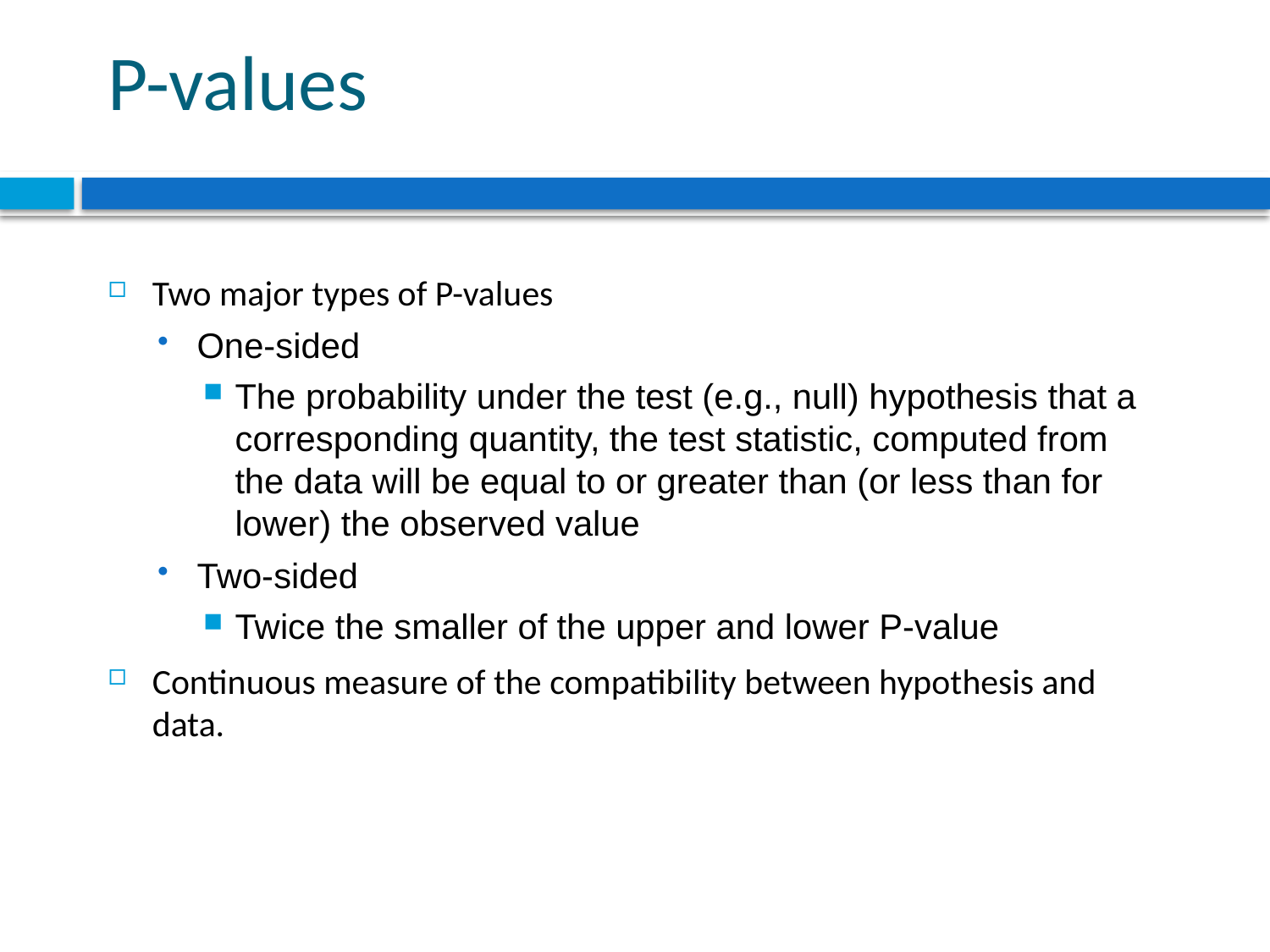

# P-values
Two major types of P-values
One-sided
The probability under the test (e.g., null) hypothesis that a corresponding quantity, the test statistic, computed from the data will be equal to or greater than (or less than for lower) the observed value
Two-sided
Twice the smaller of the upper and lower P-value
Continuous measure of the compatibility between hypothesis and data.